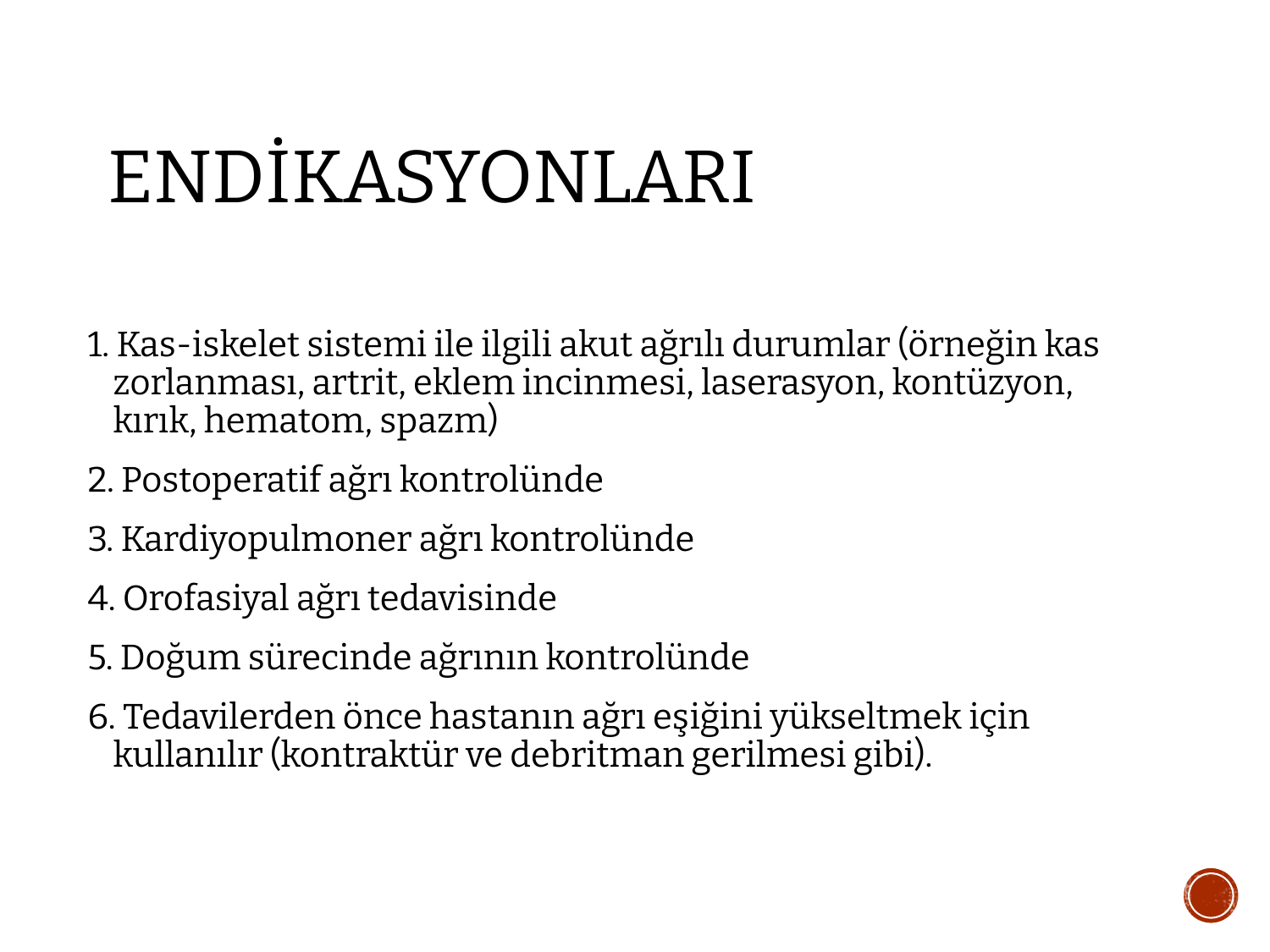

# Endikasyonları

1. Kas-iskelet sistemi ile ilgili akut ağrılı durumlar (örneğin kas zorlanması, artrit, eklem incinmesi, laserasyon, kontüzyon, kırık, hematom, spazm)
2. Postoperatif ağrı kontrolünde
3. Kardiyopulmoner ağrı kontrolünde
4. Orofasiyal ağrı tedavisinde
5. Doğum sürecinde ağrının kontrolünde
6. Tedavilerden önce hastanın ağrı eşiğini yükseltmek için kullanılır (kontraktür ve debritman gerilmesi gibi).